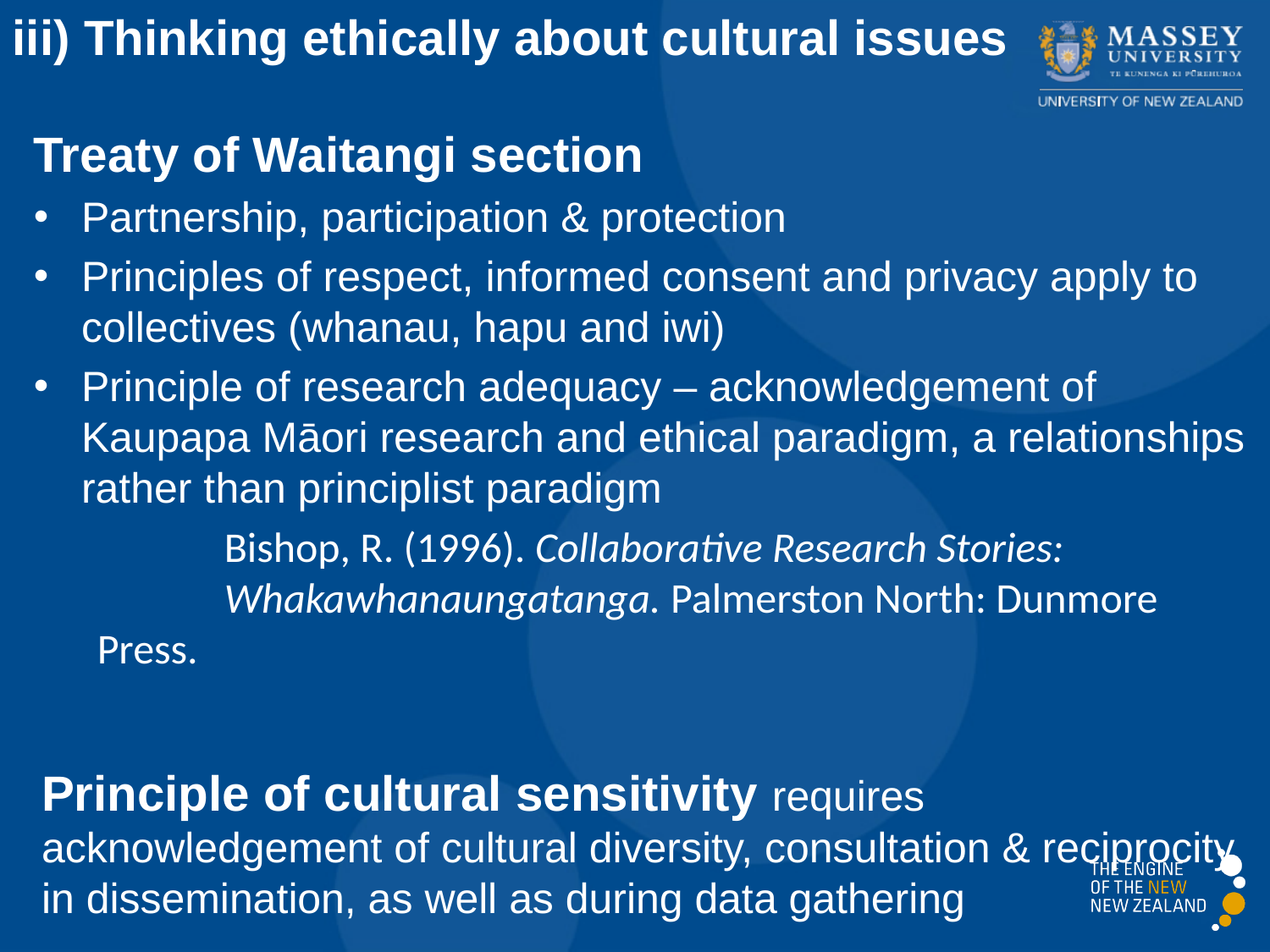

iii) Thinking ethically about cultural issues
Treaty of Waitangi section
Partnership, participation & protection
Principles of respect, informed consent and privacy apply to collectives (whanau, hapu and iwi)
Principle of research adequacy – acknowledgement of Kaupapa Māori research and ethical paradigm, a relationships rather than principlist paradigm
	Bishop, R. (1996). Collaborative Research Stories: 			Whakawhanaungatanga. Palmerston North: Dunmore Press.

Principle of cultural sensitivity requires acknowledgement of cultural diversity, consultation & reciprocity in dissemination, as well as during data gathering